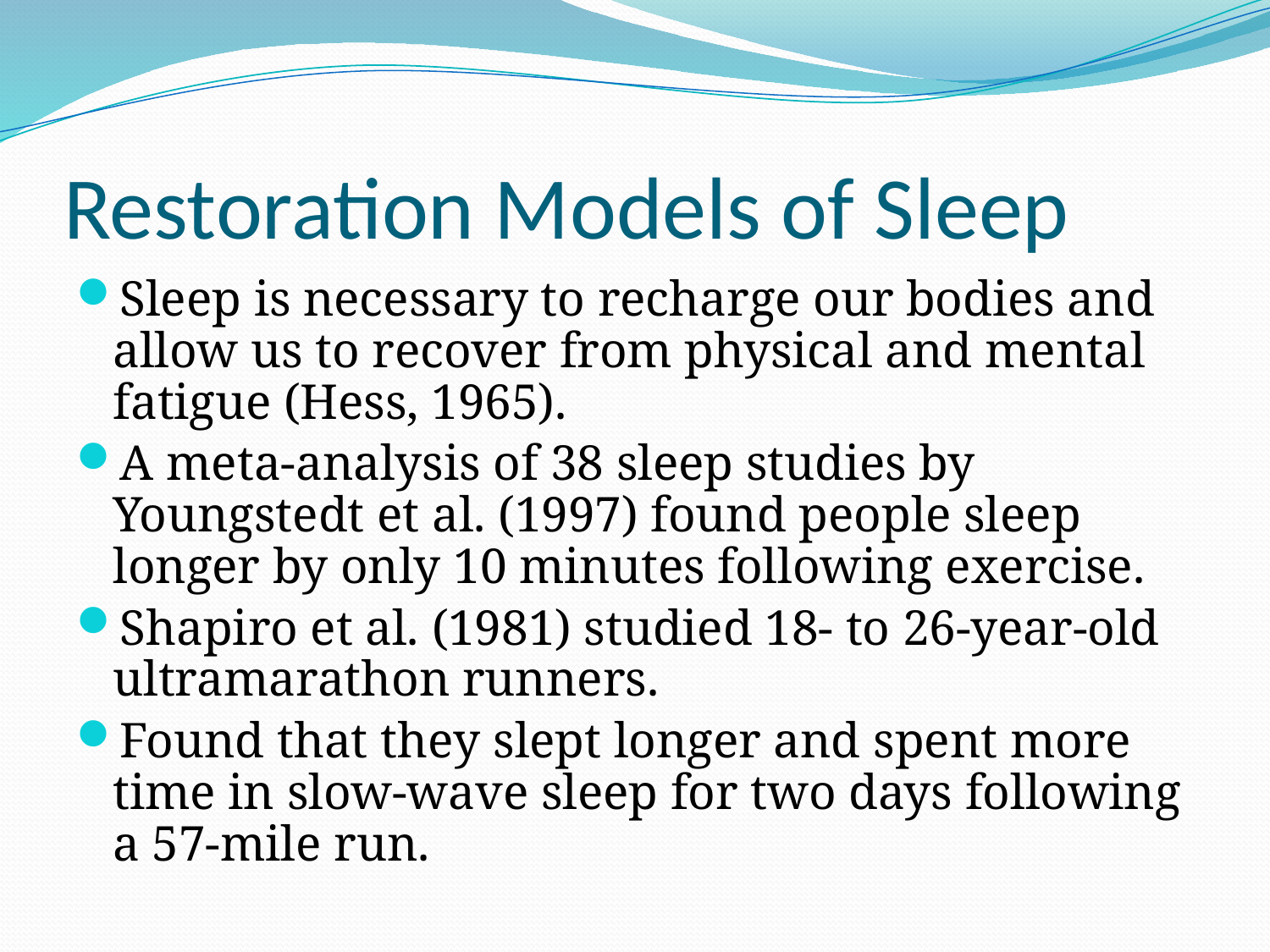

# Restoration Models of Sleep
Sleep is necessary to recharge our bodies and allow us to recover from physical and mental fatigue (Hess, 1965).
A meta-analysis of 38 sleep studies by Youngstedt et al. (1997) found people sleep longer by only 10 minutes following exercise.
Shapiro et al. (1981) studied 18- to 26-year-old ultramarathon runners.
Found that they slept longer and spent more time in slow-wave sleep for two days following a 57-mile run.